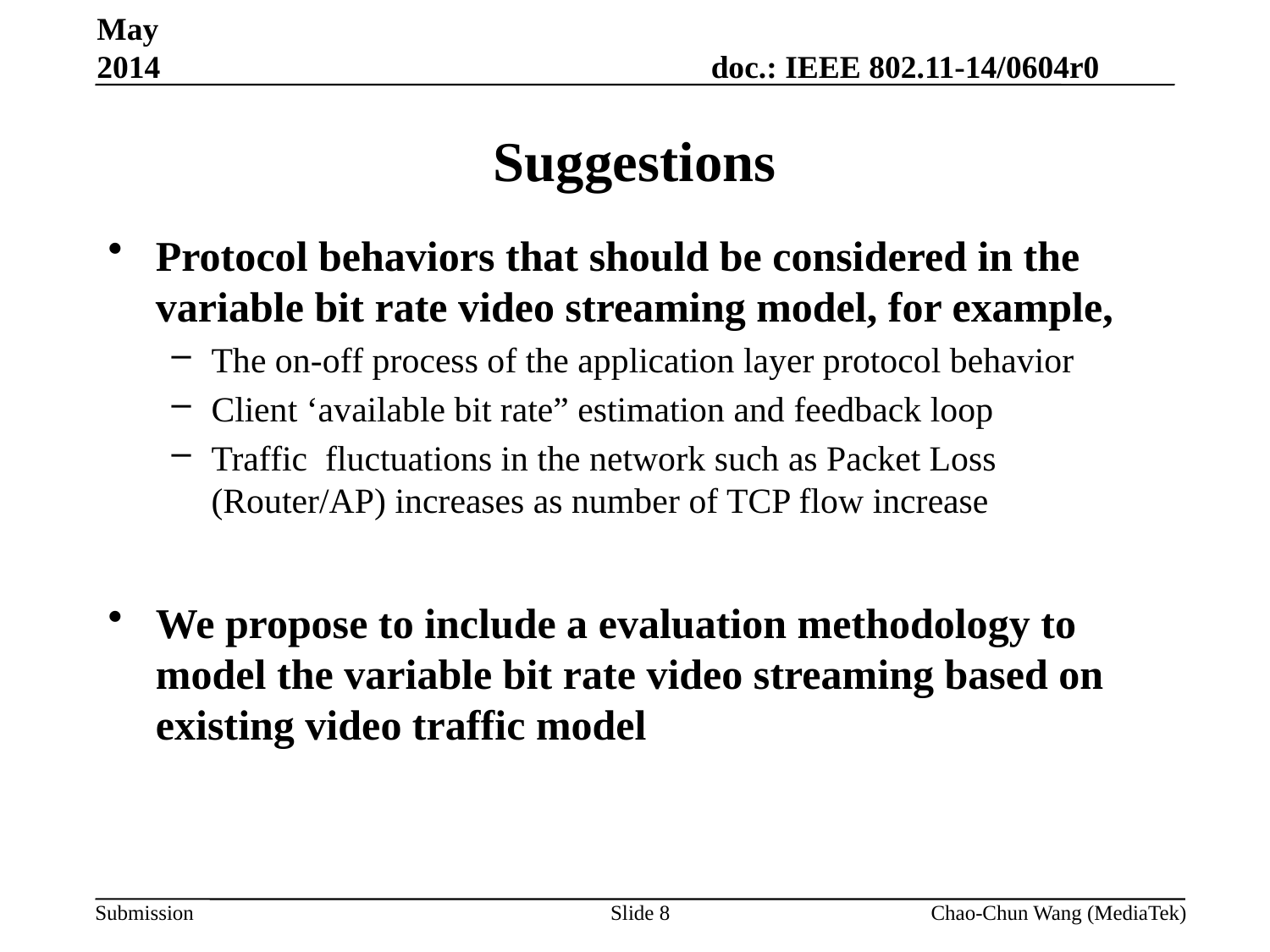

May 2014
# Suggestions
Protocol behaviors that should be considered in the variable bit rate video streaming model, for example,
The on-off process of the application layer protocol behavior
Client ‘available bit rate” estimation and feedback loop
Traffic  fluctuations in the network such as Packet Loss (Router/AP) increases as number of TCP flow increase

We propose to include a evaluation methodology to model the variable bit rate video streaming based on existing video traffic model
Slide 8
Chao-Chun Wang (MediaTek)